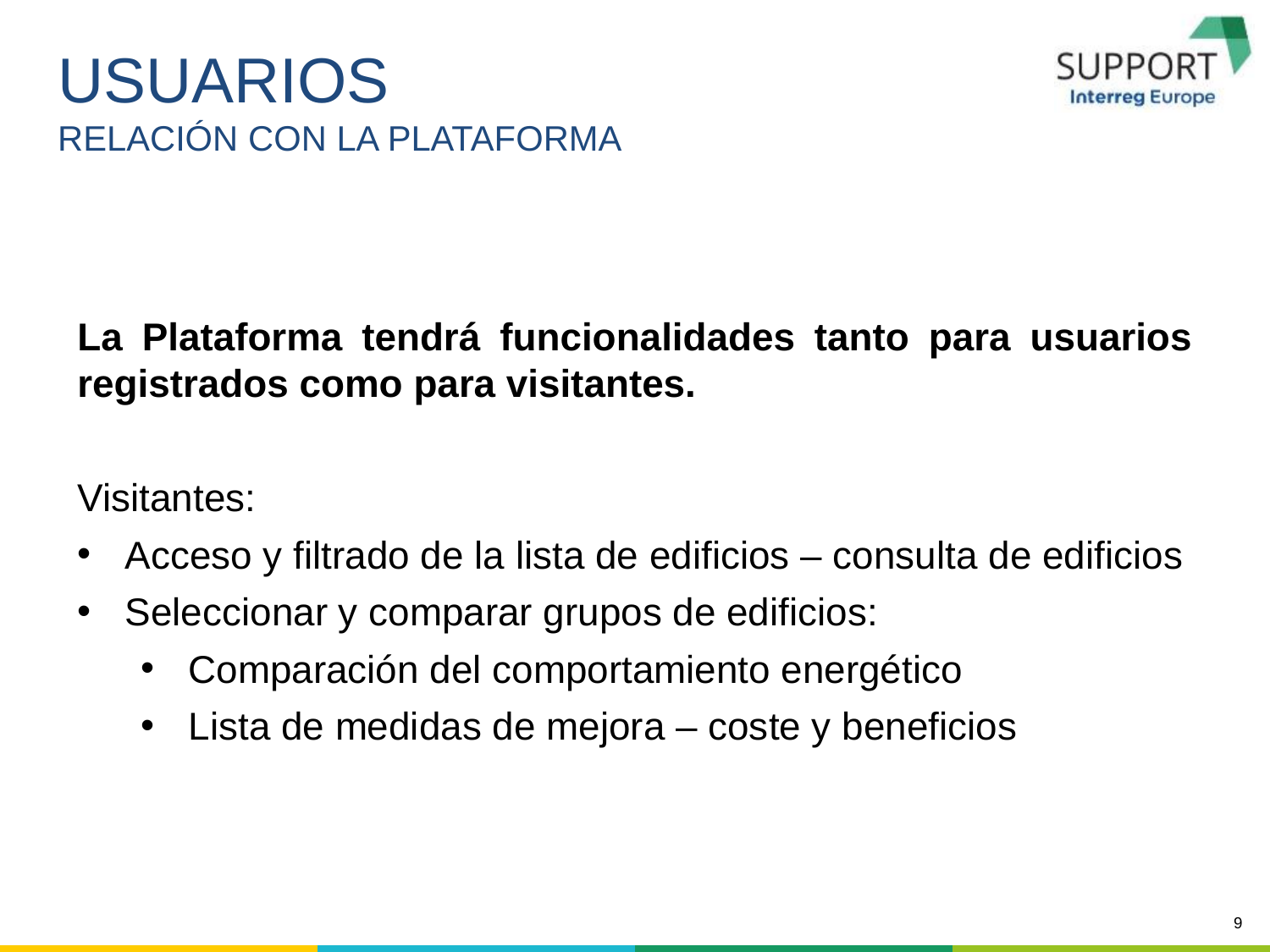

USUARIOS
RELACIÓN CON LA PLATAFORMA
La Plataforma tendrá funcionalidades tanto para usuarios registrados como para visitantes.

Visitantes:
Acceso y filtrado de la lista de edificios – consulta de edificios
Seleccionar y comparar grupos de edificios:
Comparación del comportamiento energético
Lista de medidas de mejora – coste y beneficios